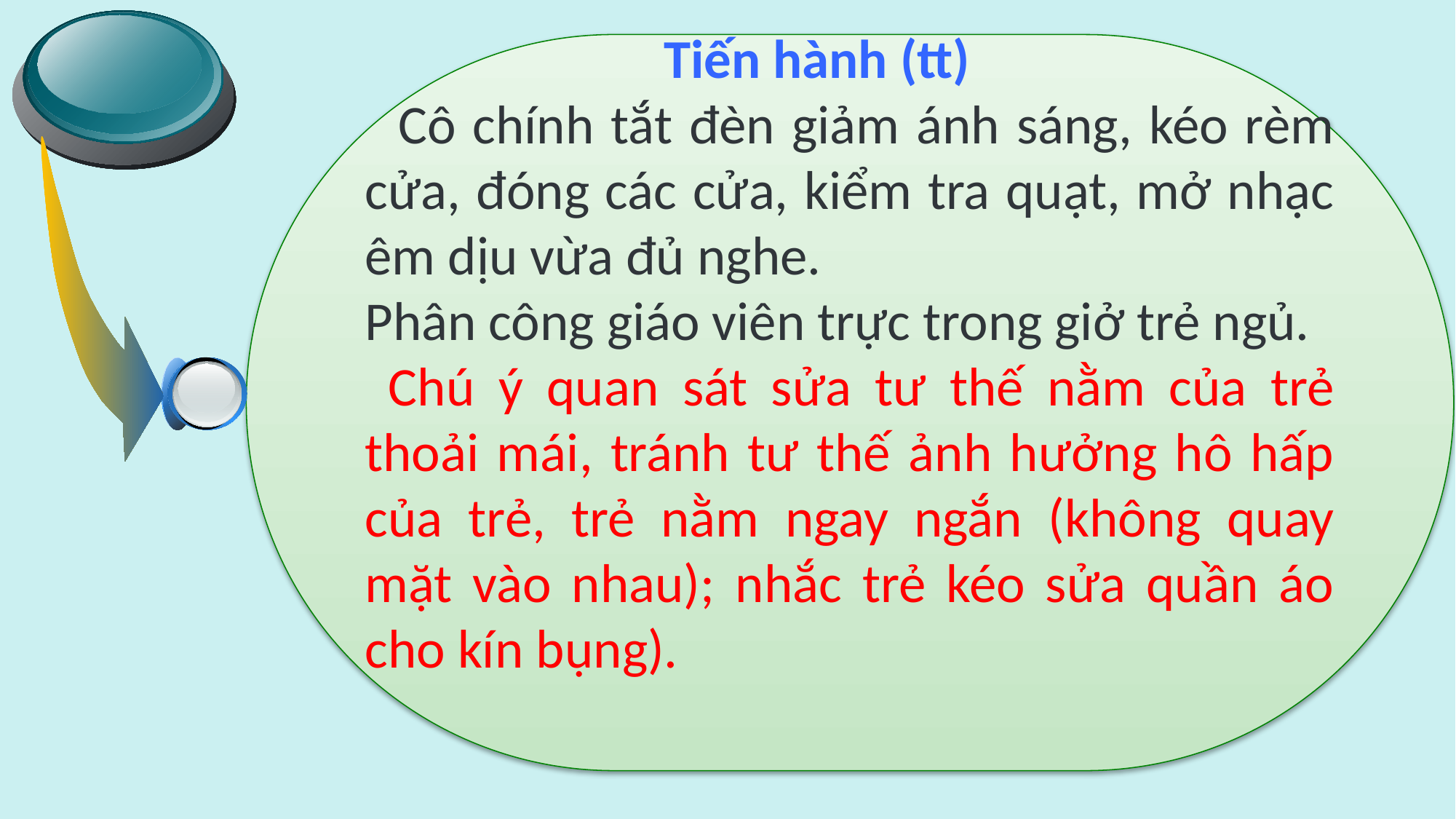

Tiến hành (tt)
  Cô chính tắt đèn giảm ánh sáng, kéo rèm cửa, đóng các cửa, kiểm tra quạt, mở nhạc êm dịu vừa đủ nghe.
Phân công giáo viên trực trong giở trẻ ngủ.
 Chú ý quan sát sửa tư thế nằm của trẻ thoải mái, tránh tư thế ảnh hưởng hô hấp của trẻ, trẻ nằm ngay ngắn (không quay mặt vào nhau); nhắc trẻ kéo sửa quần áo cho kín bụng).